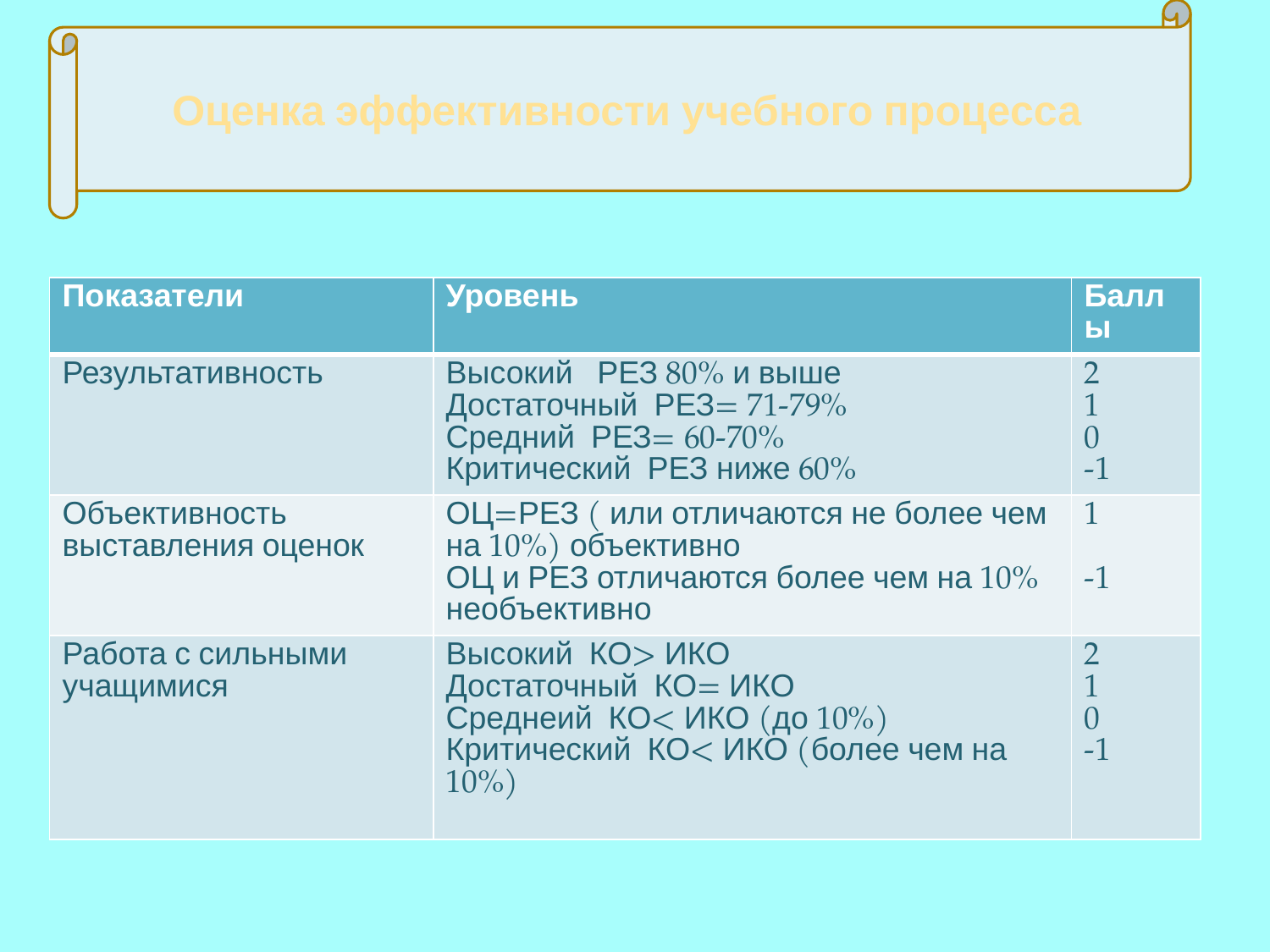

Оценка эффективности учебного процесса
#

| Показатели | Уровень | Баллы |
| --- | --- | --- |
| Результативность | Высокий РЕЗ 80% и выше Достаточный РЕЗ= 71-79% Средний РЕЗ= 60-70% Критический РЕЗ ниже 60% | 2 1 0 -1 |
| Объективность выставления оценок | ОЦ=РЕЗ ( или отличаются не более чем на 10%) объективно ОЦ и РЕЗ отличаются более чем на 10% необъективно | 1 -1 |
| Работа с сильными учащимися | Высокий КО> ИКО Достаточный КО= ИКО Среднеий КО< ИКО (до 10%) Критический КО< ИКО (более чем на 10%) | 2 1 0 -1 |